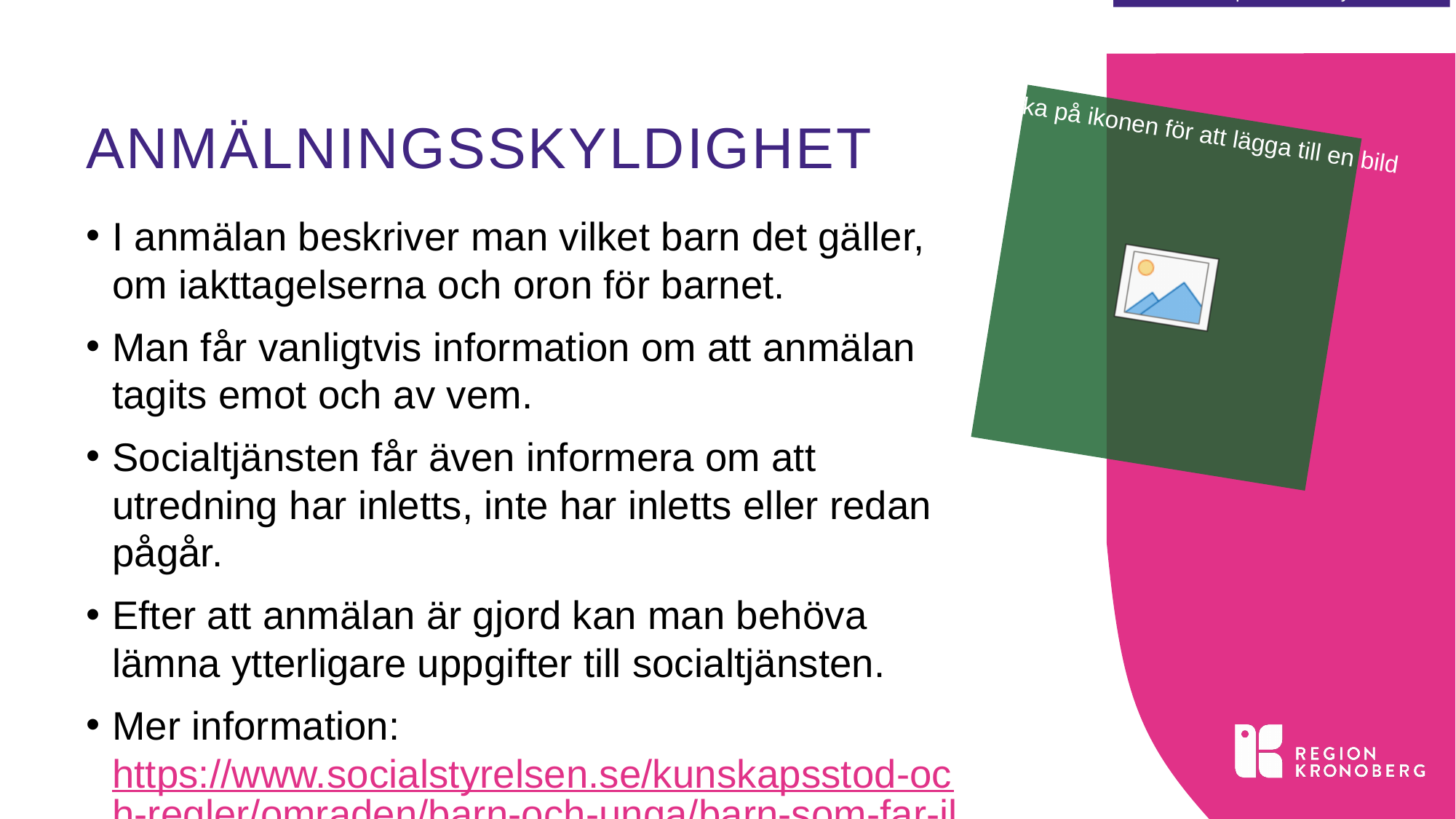

# anmälningsskyldighet

I anmälan beskriver man vilket barn det gäller, om iakttagelserna och oron för barnet.
Man får vanligtvis information om att anmälan tagits emot och av vem.
Socialtjänsten får även informera om att utredning har inletts, inte har inletts eller redan pågår.
Efter att anmälan är gjord kan man behöva lämna ytterligare uppgifter till socialtjänsten.
Mer information: https://www.socialstyrelsen.se/kunskapsstod-och-regler/omraden/barn-och-unga/barn-som-far-illa/